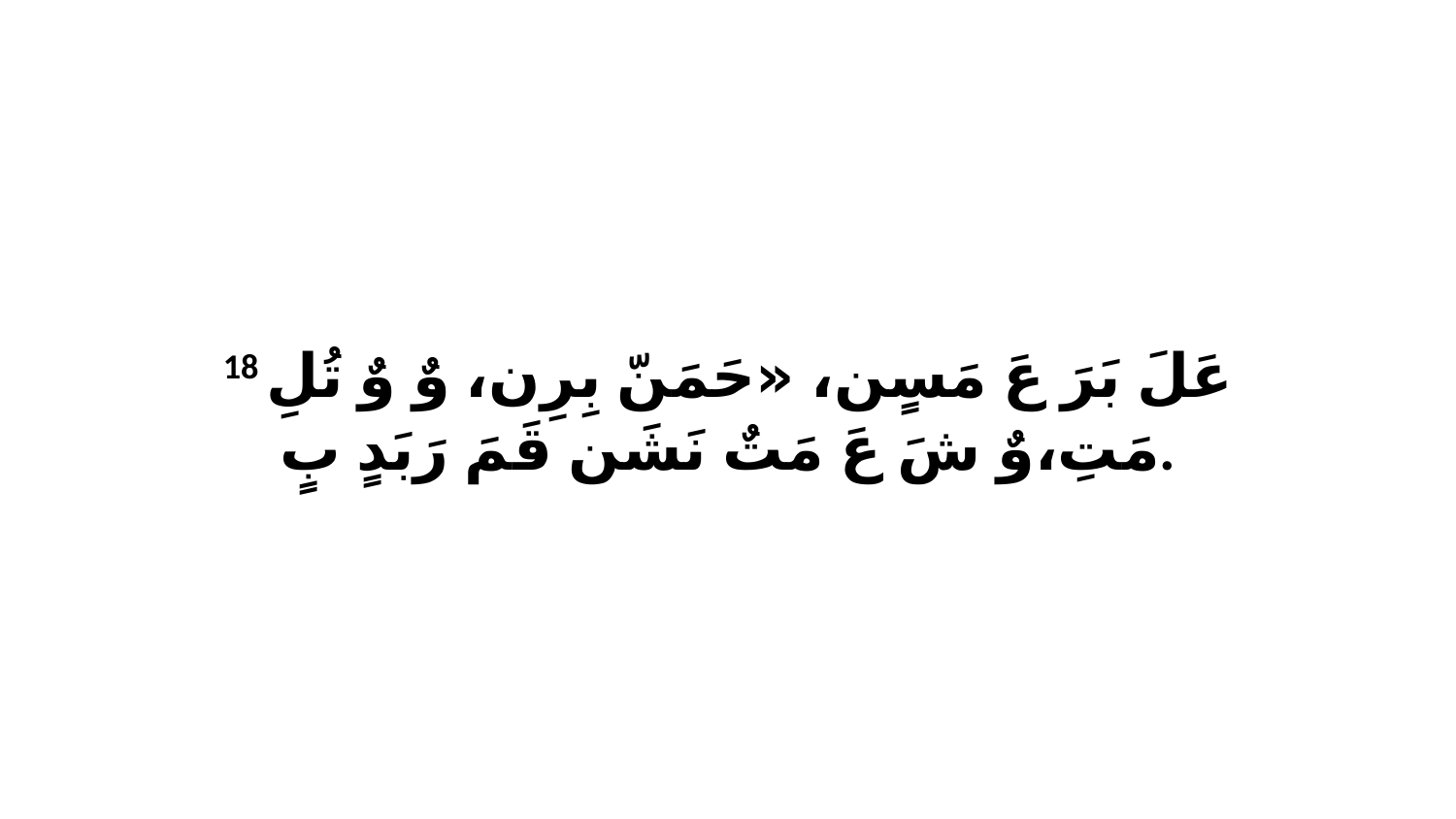

18 عَلَ بَرَ عَ مَسٍن، «حَمَنّ بِرِن، وٌ وٌ تُلِ مَتِ،وٌ شَ عَ مَتٌ نَشَن قَمَ رَبَدٍ بٍ.